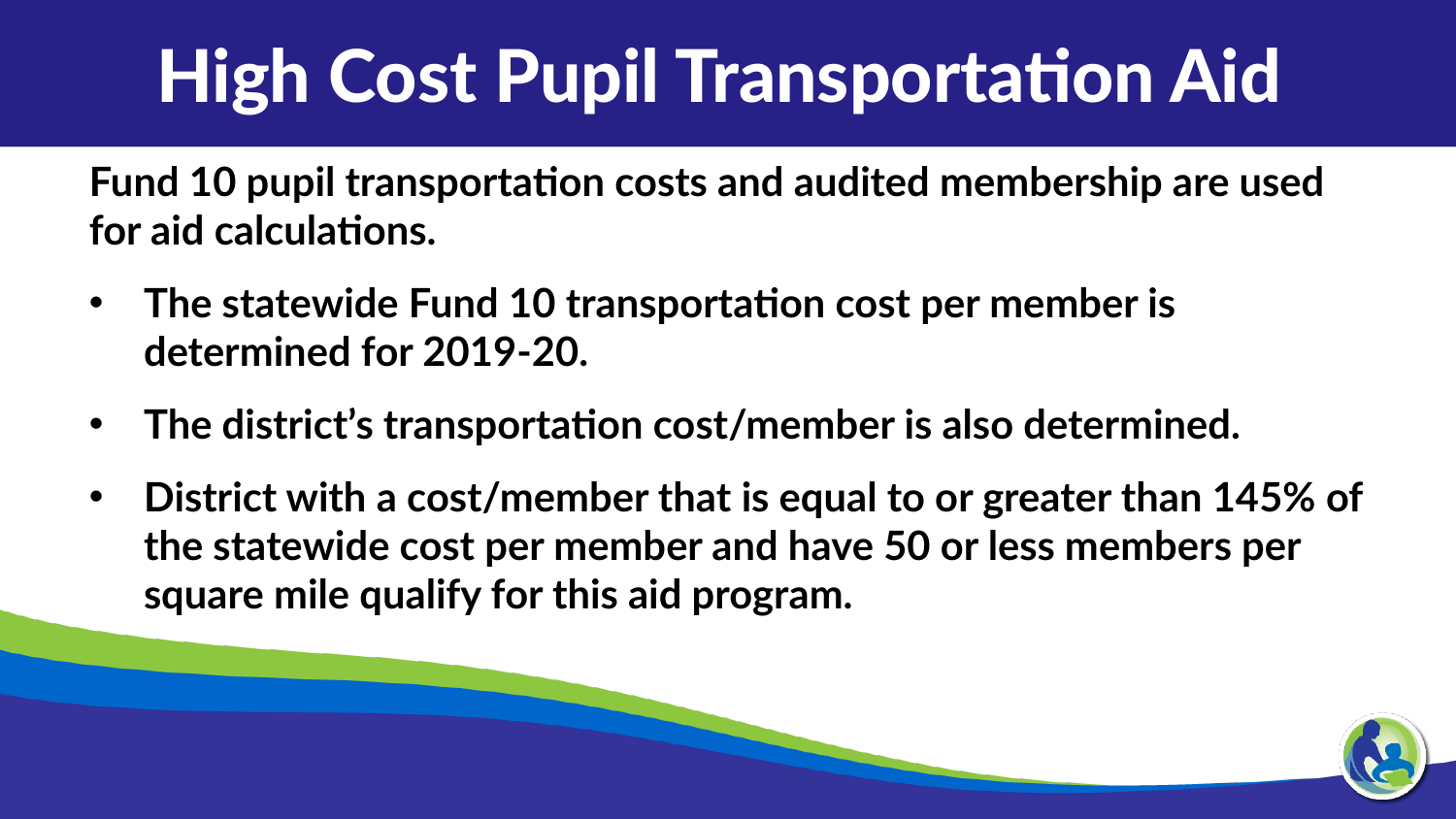

High Cost Pupil Transportation Aid
Fund 10 pupil transportation costs and audited membership are used for aid calculations.
The statewide Fund 10 transportation cost per member is determined for 2019-20.
The district’s transportation cost/member is also determined.
District with a cost/member that is equal to or greater than 145% of the statewide cost per member and have 50 or less members per square mile qualify for this aid program.